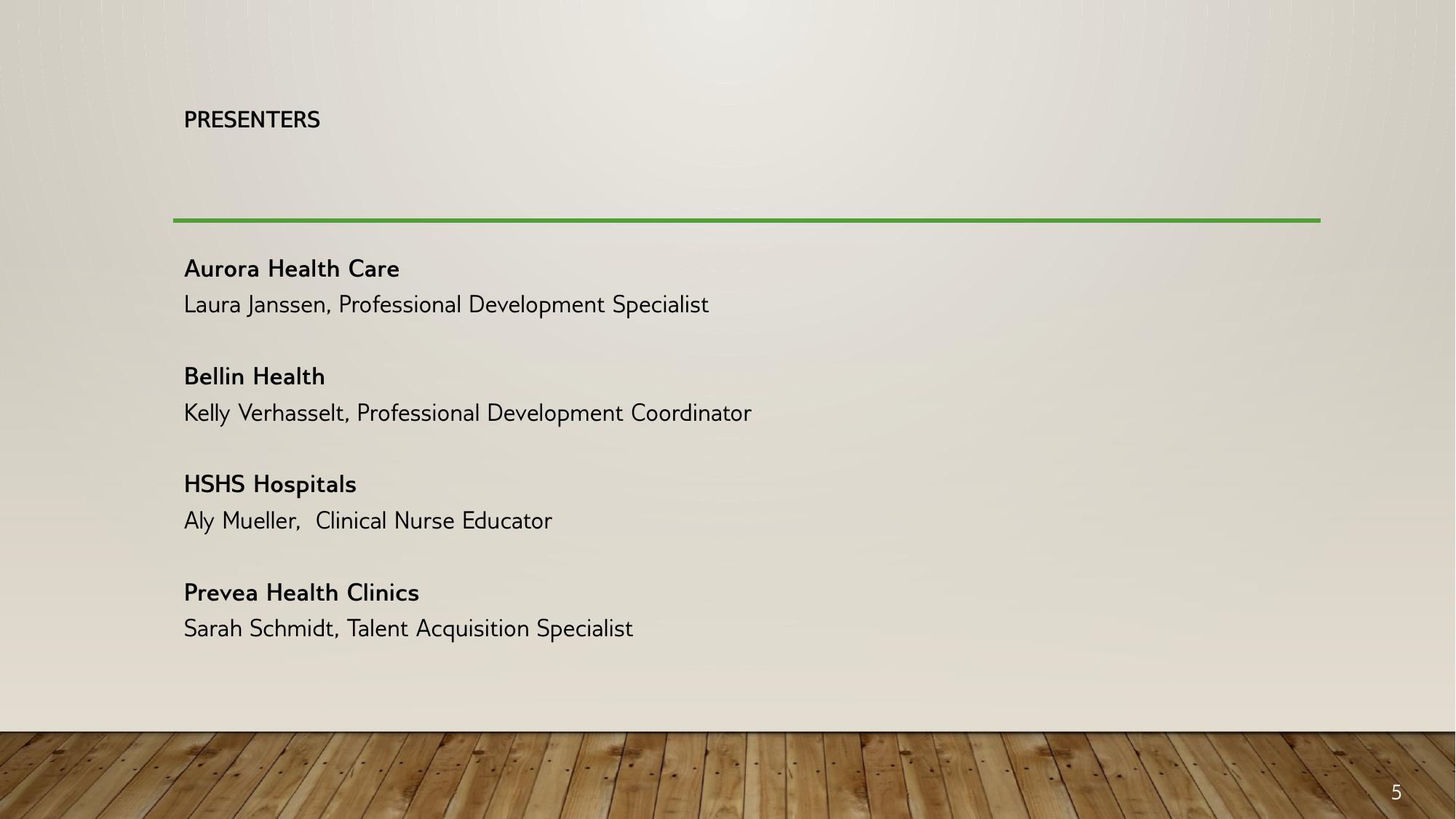

# Presenters
Aurora Health Care
Laura Janssen, Professional Development Specialist

Bellin Health
Kelly Verhasselt, Professional Development Coordinator

HSHS Hospitals
Aly Mueller,  Clinical Nurse Educator

Prevea Health Clinics
Sarah Schmidt, Talent Acquisition Specialist

5